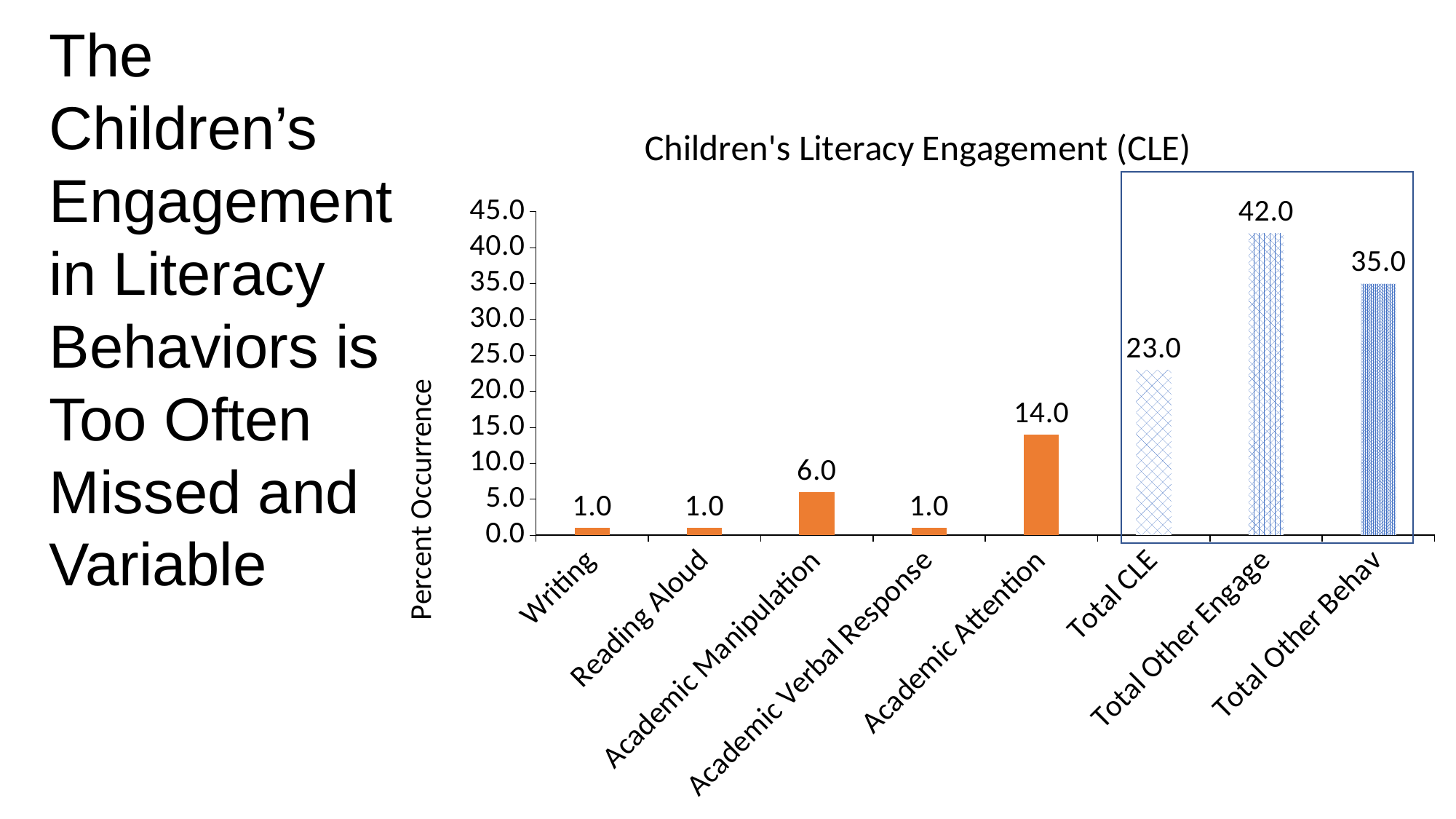

The Children’s Engagement in Literacy Behaviors is Too Often Missed and Variable

### Chart: Children's Literacy Engagement (CLE)

| Category |  |
|---|---|
| Writing | 1.0 |
| Reading Aloud | 1.0 |
| Academic Manipulation | 6.0 |
| Academic Verbal Response | 1.0 |
| Academic Attention | 14.000000000000002 |
| Total CLE | 23.0 |
| Total Other Engage | 42.0 |
| Total Other Behav | 35.0 |